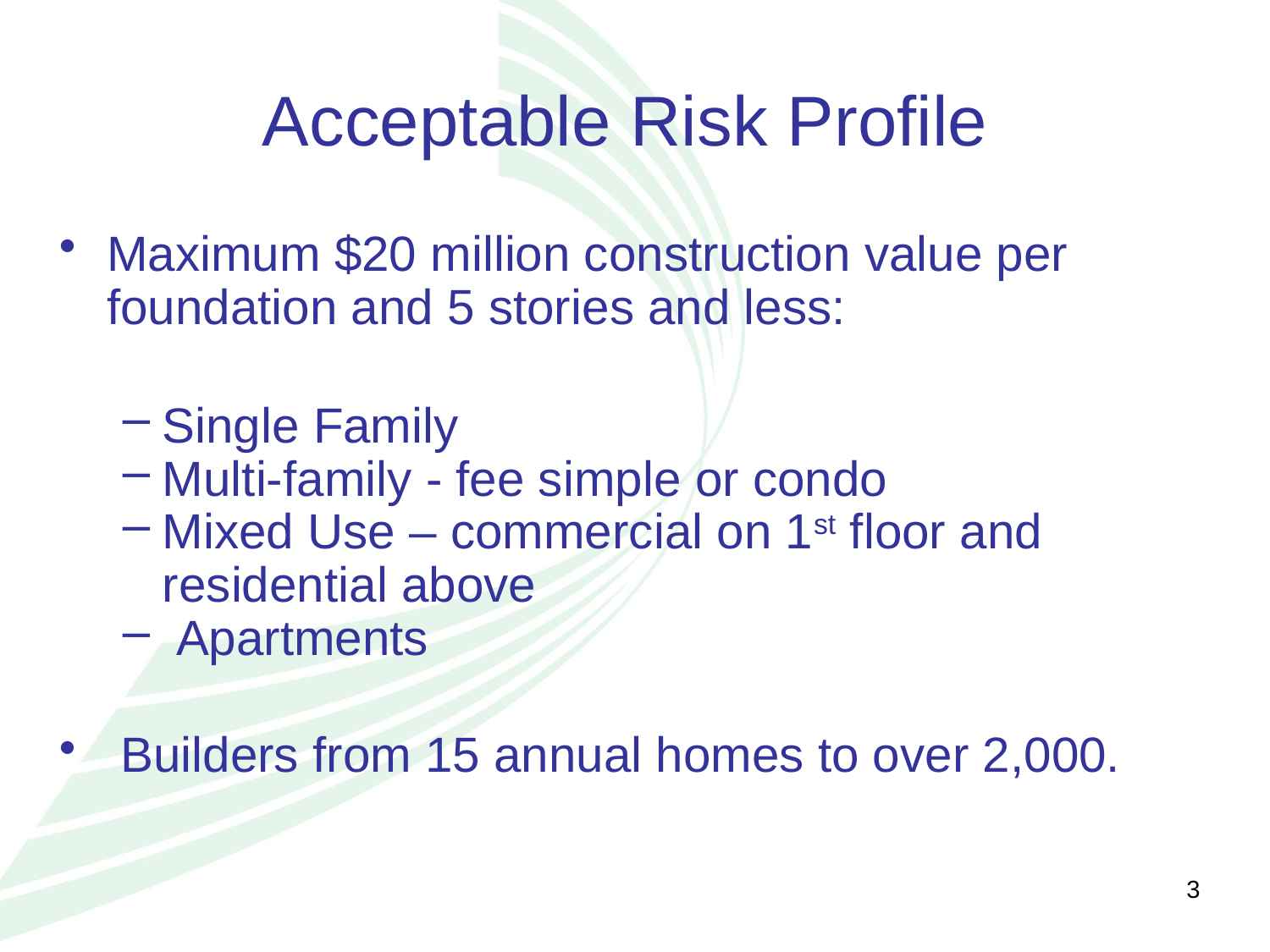

Acceptable Risk Profile
Maximum $20 million construction value per foundation and 5 stories and less:

Single Family
Multi-family - fee simple or condo
Mixed Use – commercial on 1st floor and residential above
 Apartments

 Builders from 15 annual homes to over 2,000.
3